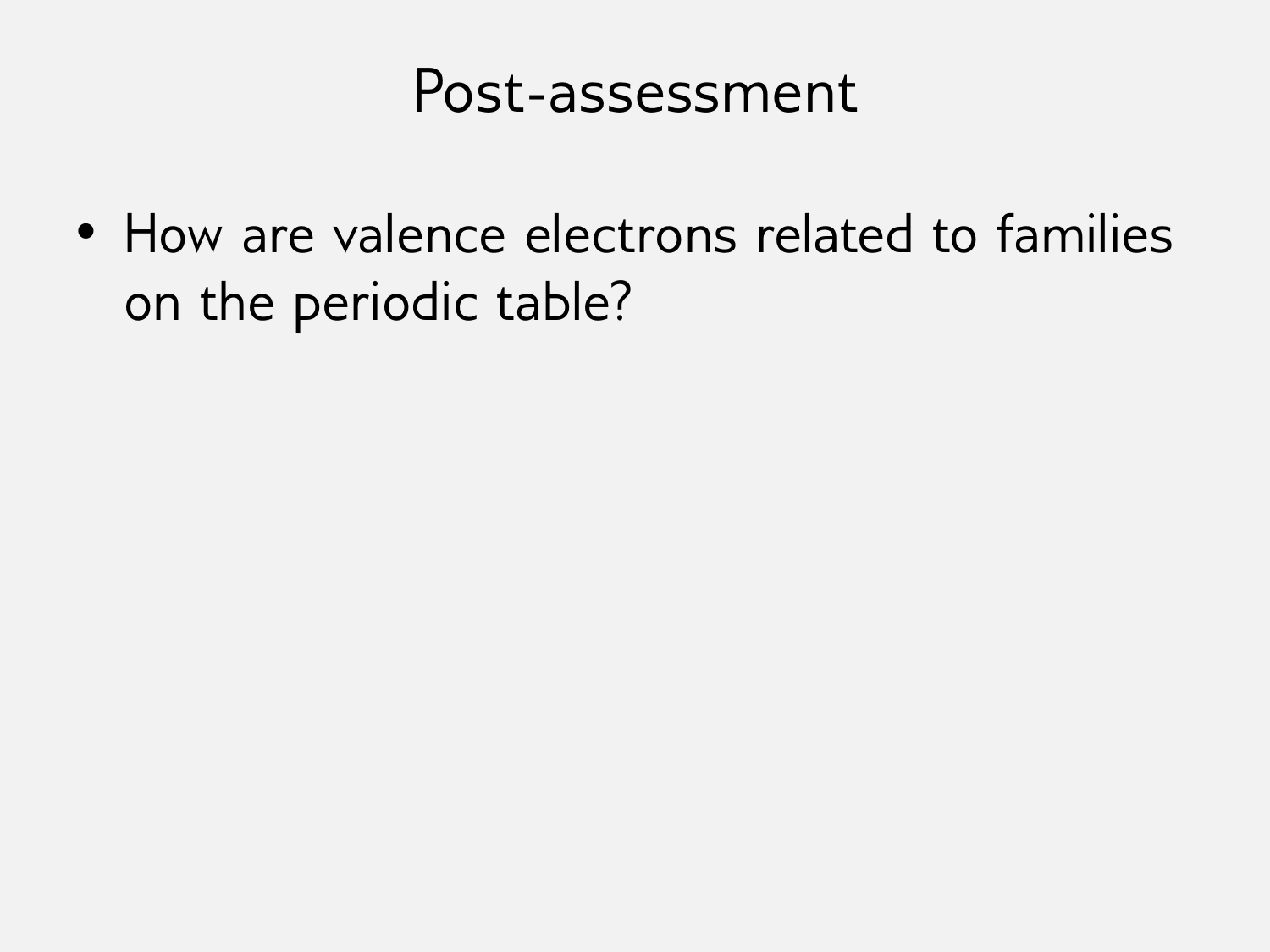

Post-assessment
How are valence electrons related to families on the periodic table?